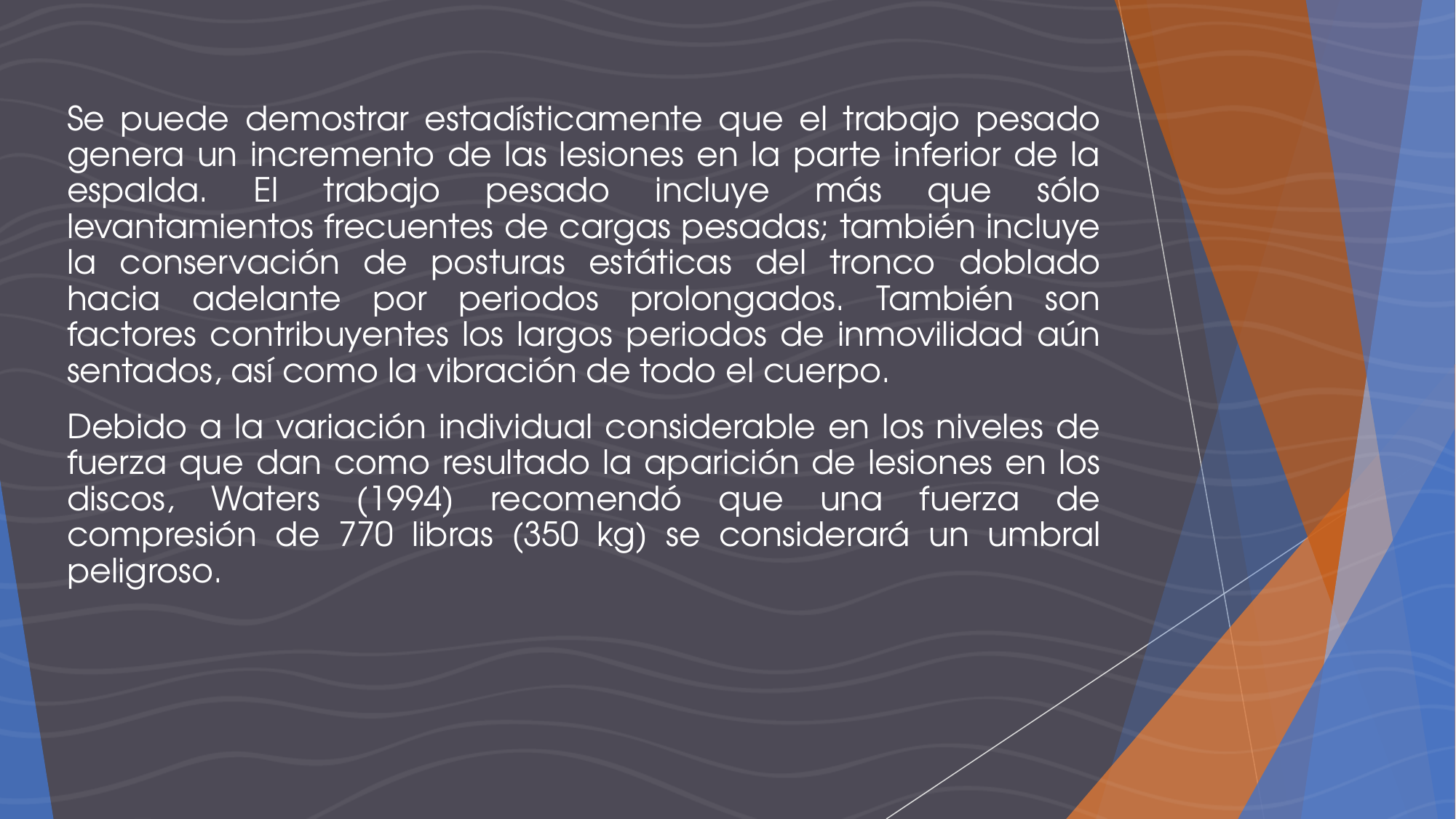

Se puede demostrar estadísticamente que el trabajo pesado genera un incremento de las lesiones en la parte inferior de la espalda. El trabajo pesado incluye más que sólo levantamientos frecuentes de cargas pesadas; también incluye la conservación de posturas estáticas del tronco doblado hacia adelante por periodos prolongados. También son factores contribuyentes los largos periodos de inmovilidad aún sentados, así como la vibración de todo el cuerpo.
Debido a la variación individual considerable en los niveles de fuerza que dan como resultado la aparición de lesiones en los discos, Waters (1994) recomendó que una fuerza de compresión de 770 libras (350 kg) se considerará un umbral peligroso.